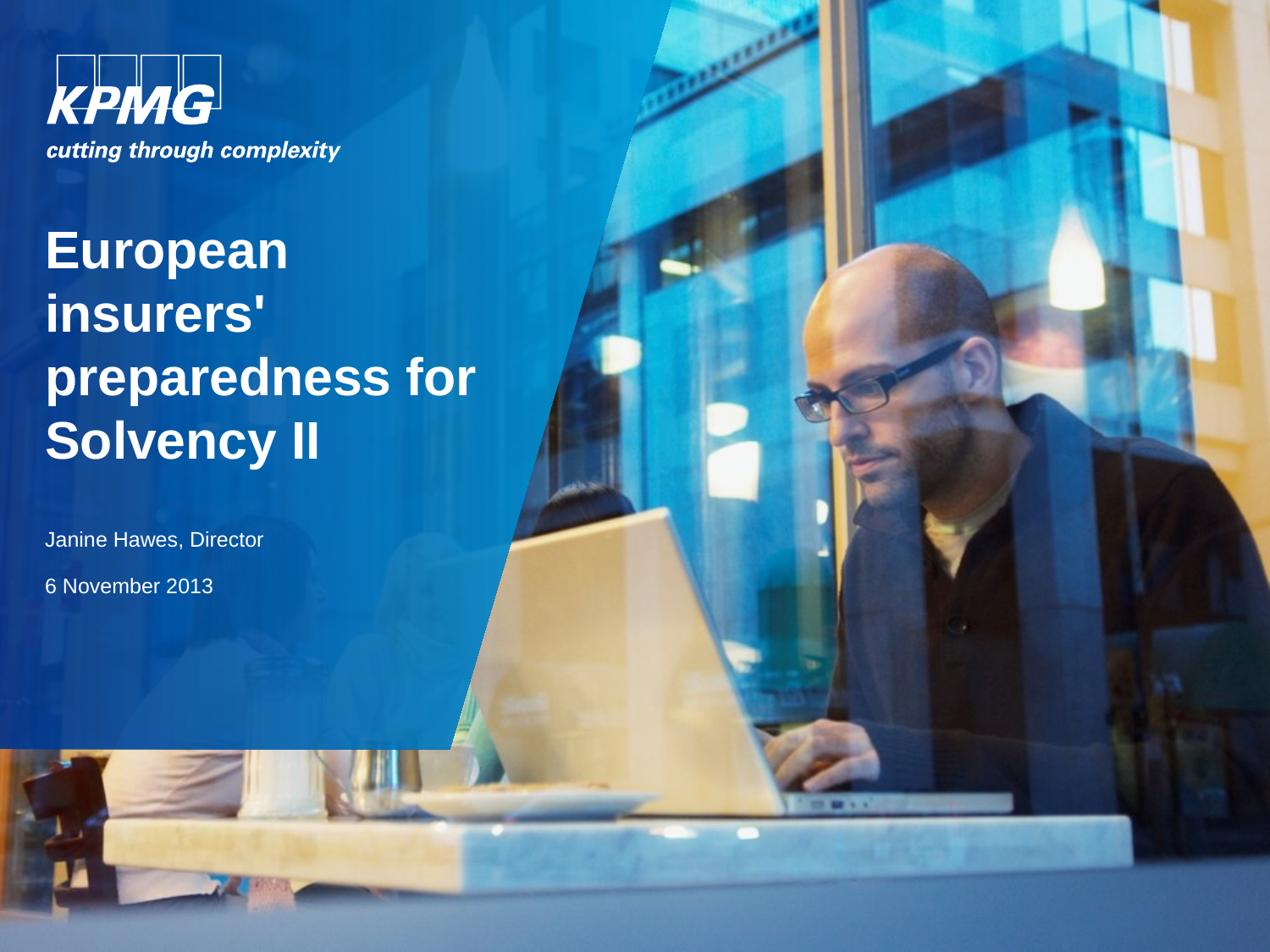

# European insurers' preparedness for Solvency II
Janine Hawes, Director
6 November 2013